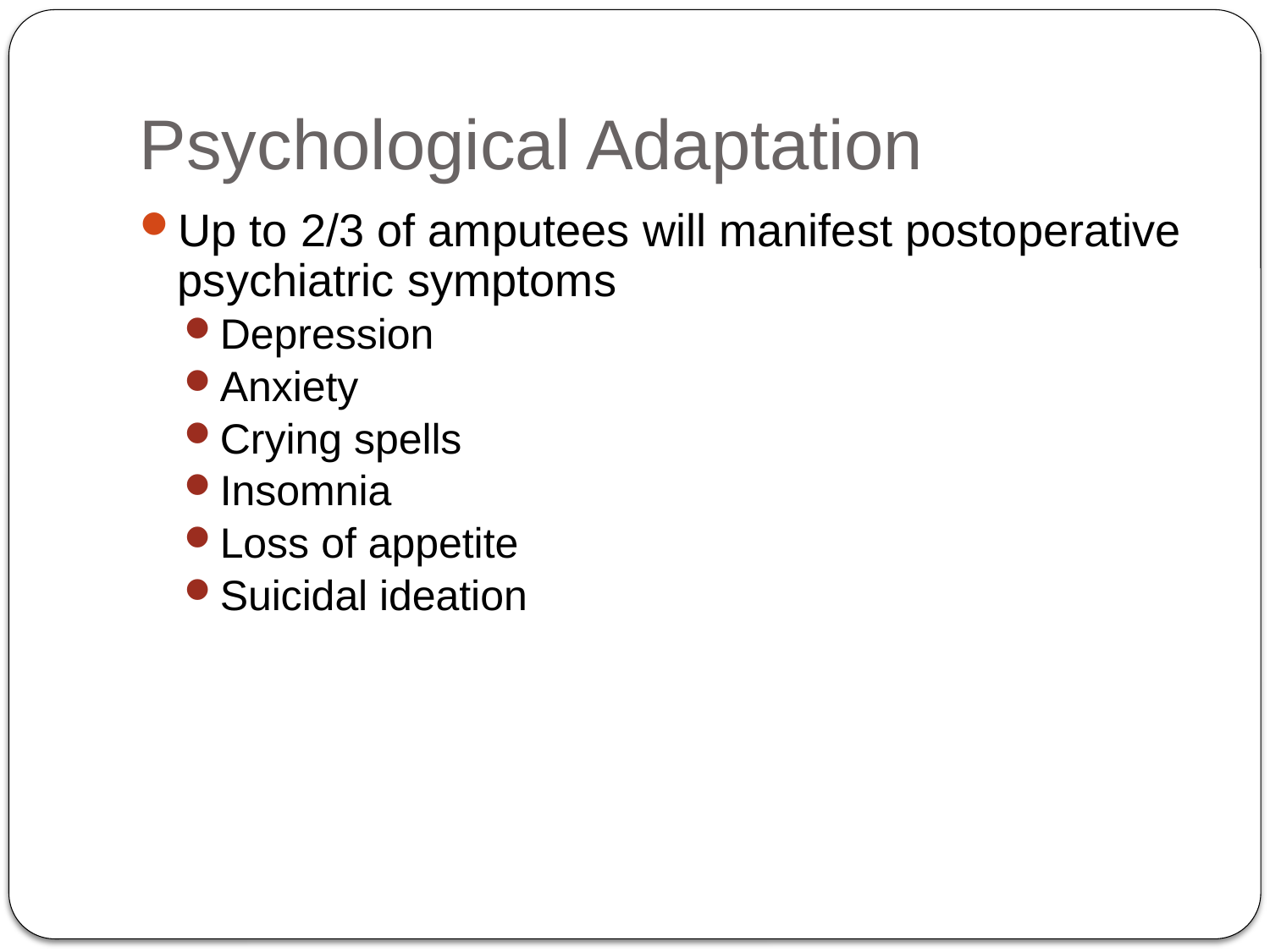

# Psychological Adaptation
Up to 2/3 of amputees will manifest postoperative psychiatric symptoms
Depression
Anxiety
Crying spells
Insomnia
Loss of appetite
Suicidal ideation